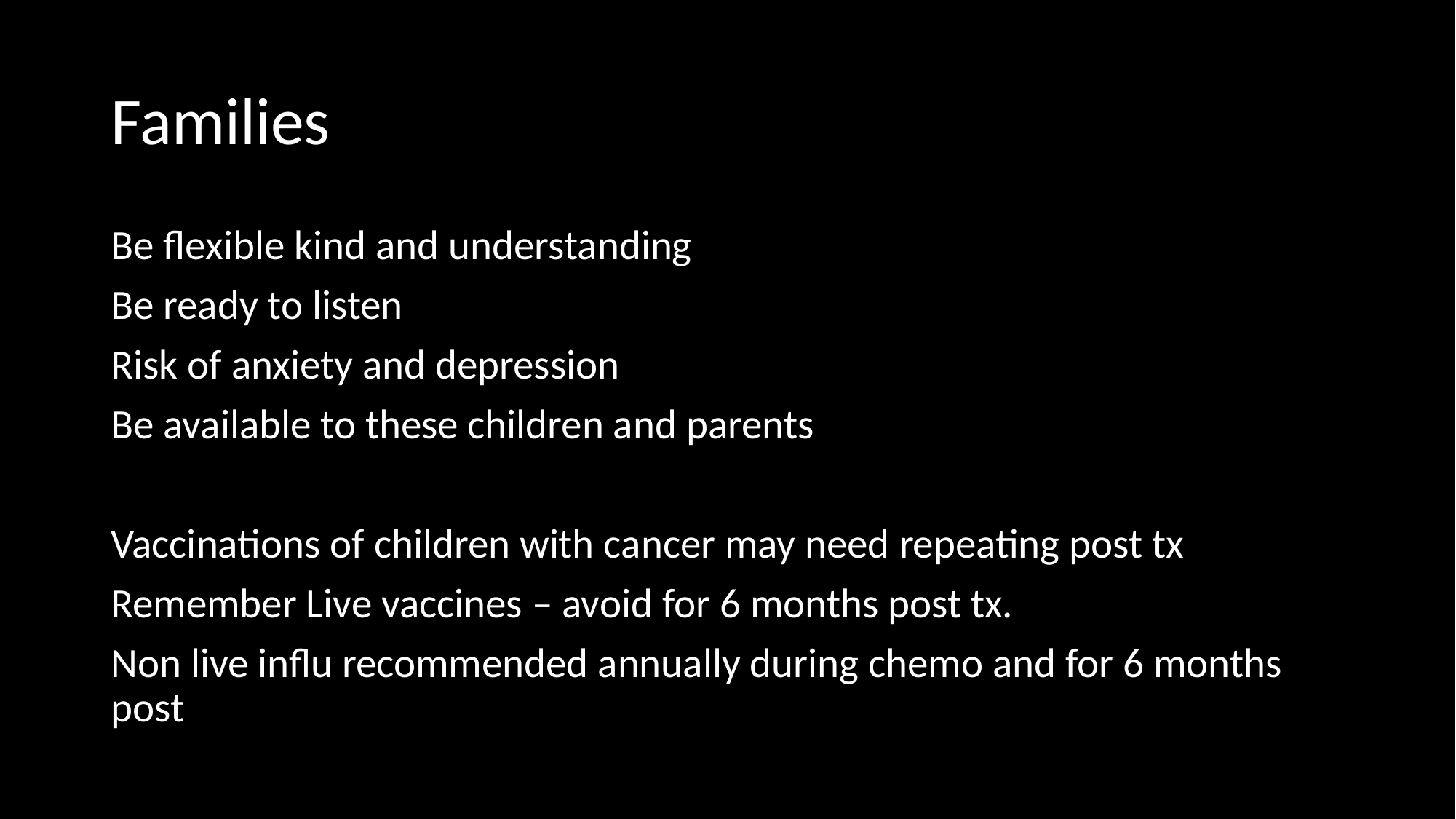

# Families
Be flexible kind and understanding
Be ready to listen
Risk of anxiety and depression
Be available to these children and parents

Vaccinations of children with cancer may need repeating post tx
Remember Live vaccines – avoid for 6 months post tx.
Non live influ recommended annually during chemo and for 6 months post